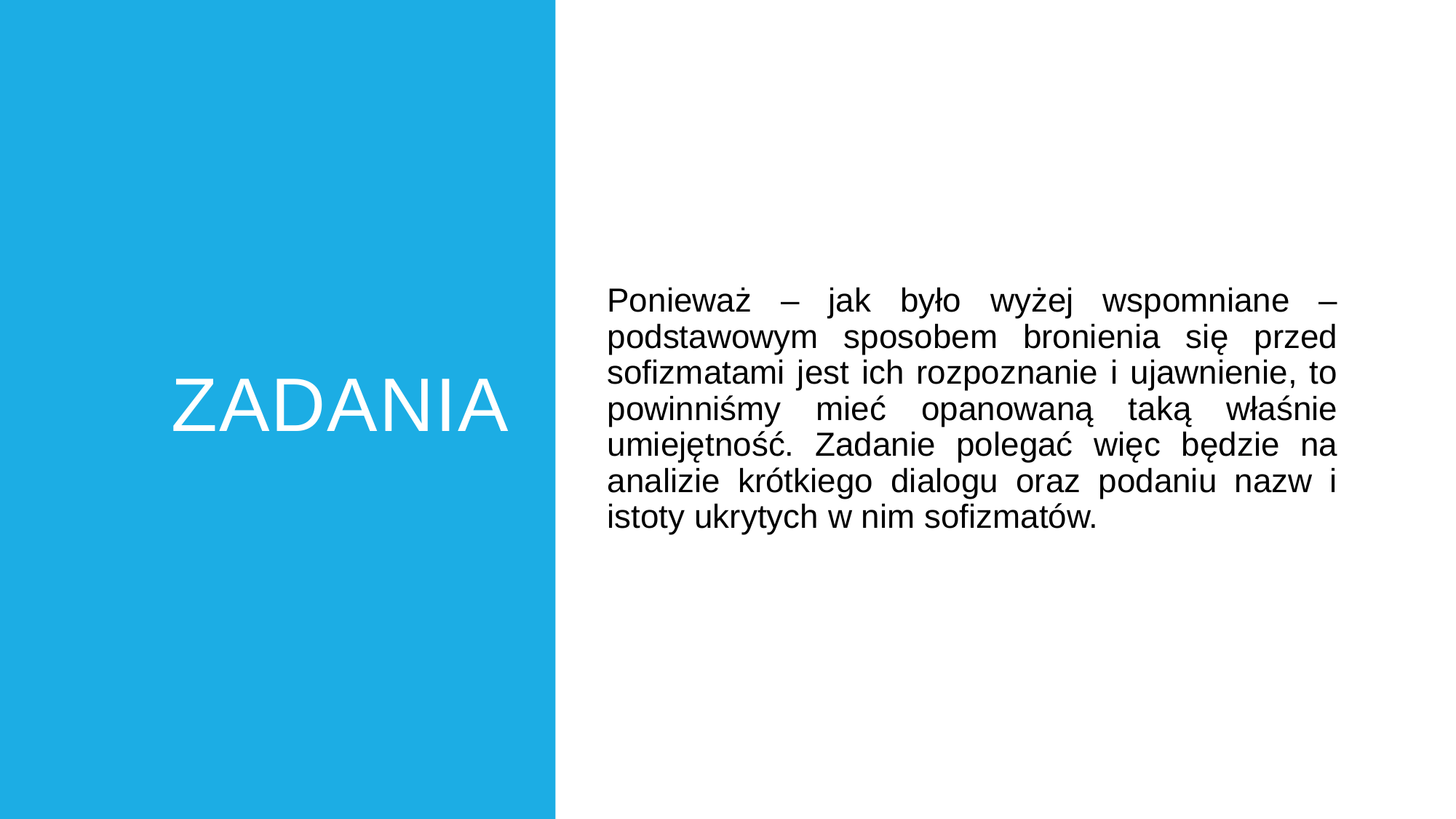

# Zadania
Ponieważ – jak było wyżej wspomniane – podstawowym sposobem bronienia się przed sofizmatami jest ich rozpoznanie i ujawnienie, to powinniśmy mieć opanowaną taką właśnie umiejętność. Zadanie polegać więc będzie na analizie krótkiego dialogu oraz podaniu nazw i istoty ukrytych w nim sofizmatów.